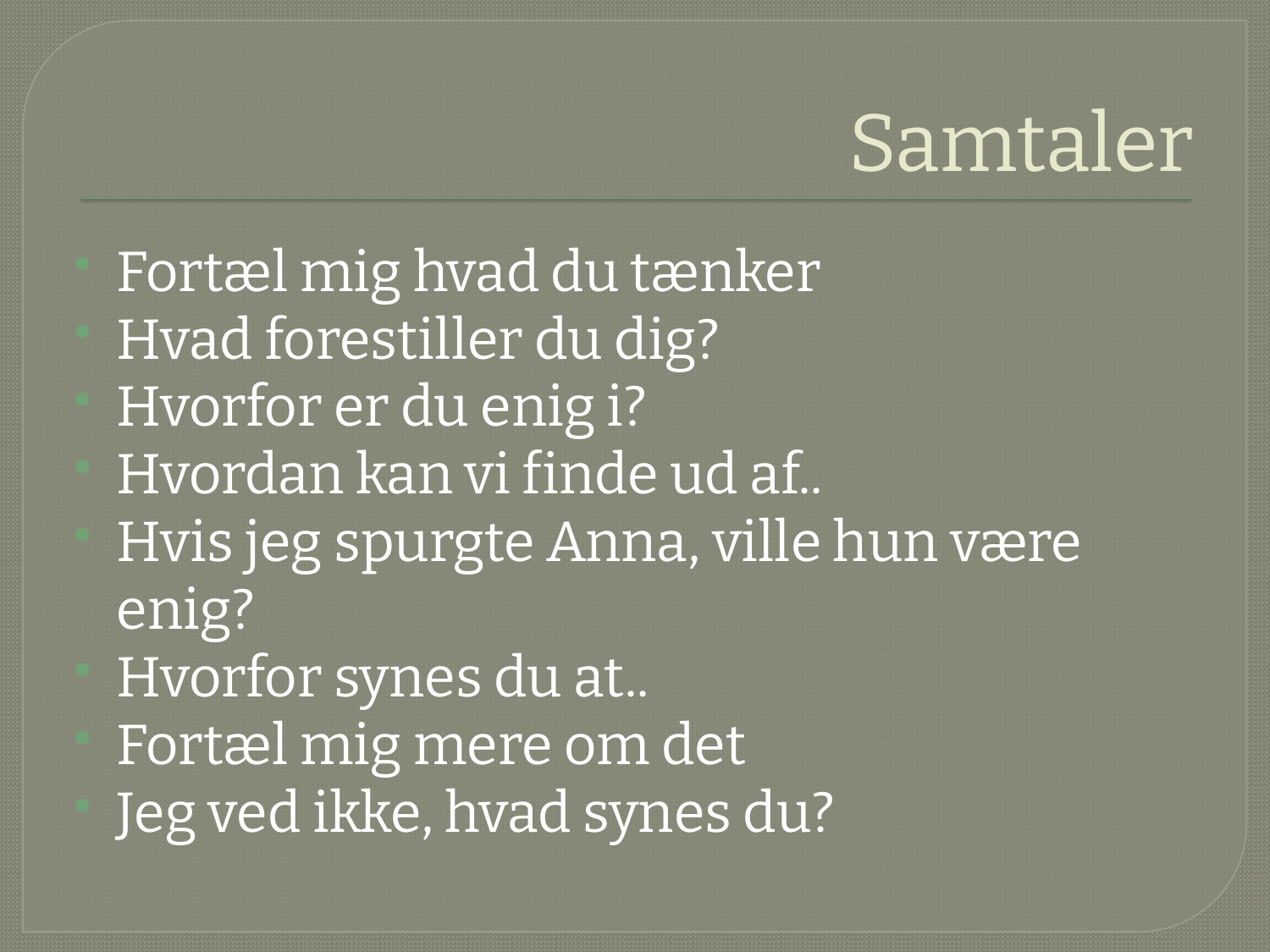

# Samtaler
Fortæl mig hvad du tænker
Hvad forestiller du dig?
Hvorfor er du enig i?
Hvordan kan vi finde ud af..
Hvis jeg spurgte Anna, ville hun være enig?
Hvorfor synes du at..
Fortæl mig mere om det
Jeg ved ikke, hvad synes du?